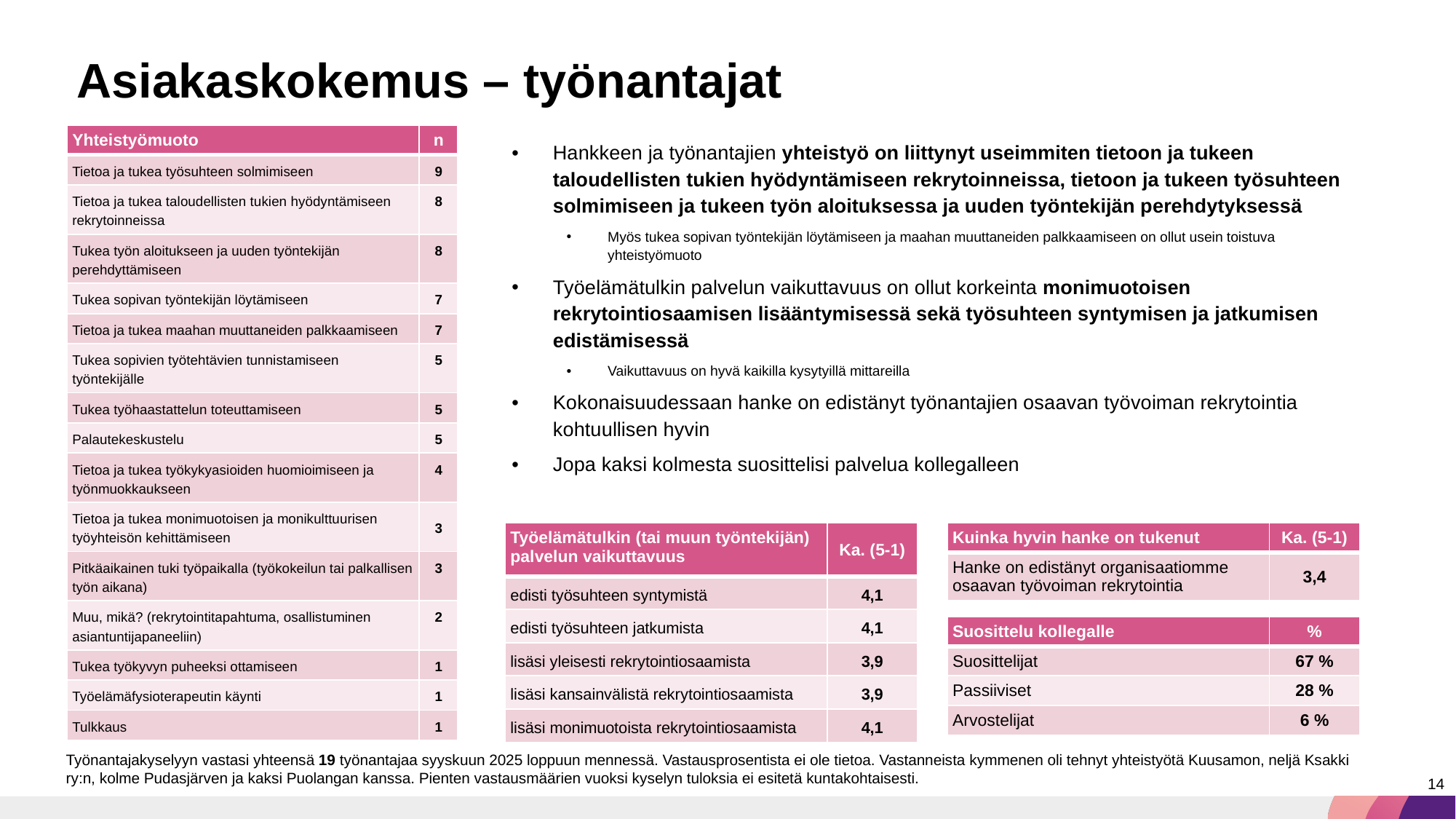

# Asiakaskokemus – työnantajat
| Yhteistyömuoto | n |
| --- | --- |
| Tietoa ja tukea työsuhteen solmimiseen | 9 |
| Tietoa ja tukea taloudellisten tukien hyödyntämiseen rekrytoinneissa | 8 |
| Tukea työn aloitukseen ja uuden työntekijän perehdyttämiseen | 8 |
| Tukea sopivan työntekijän löytämiseen | 7 |
| Tietoa ja tukea maahan muuttaneiden palkkaamiseen | 7 |
| Tukea sopivien työtehtävien tunnistamiseen työntekijälle | 5 |
| Tukea työhaastattelun toteuttamiseen | 5 |
| Palautekeskustelu | 5 |
| Tietoa ja tukea työkykyasioiden huomioimiseen ja työnmuokkaukseen | 4 |
| Tietoa ja tukea monimuotoisen ja monikulttuurisen työyhteisön kehittämiseen | 3 |
| Pitkäaikainen tuki työpaikalla (työkokeilun tai palkallisen työn aikana) | 3 |
| Muu, mikä? (rekrytointitapahtuma, osallistuminen asiantuntijapaneeliin) | 2 |
| Tukea työkyvyn puheeksi ottamiseen | 1 |
| Työelämäfysioterapeutin käynti | 1 |
| Tulkkaus | 1 |
Hankkeen ja työnantajien yhteistyö on liittynyt useimmiten tietoon ja tukeen taloudellisten tukien hyödyntämiseen rekrytoinneissa, tietoon ja tukeen työsuhteen solmimiseen ja tukeen työn aloituksessa ja uuden työntekijän perehdytyksessä
Myös tukea sopivan työntekijän löytämiseen ja maahan muuttaneiden palkkaamiseen on ollut usein toistuva yhteistyömuoto
Työelämätulkin palvelun vaikuttavuus on ollut korkeinta monimuotoisen rekrytointiosaamisen lisääntymisessä sekä työsuhteen syntymisen ja jatkumisen edistämisessä
Vaikuttavuus on hyvä kaikilla kysytyillä mittareilla
Kokonaisuudessaan hanke on edistänyt työnantajien osaavan työvoiman rekrytointia kohtuullisen hyvin
Jopa kaksi kolmesta suosittelisi palvelua kollegalleen
| Työelämätulkin (tai muun työntekijän) palvelun vaikuttavuus | Ka. (5-1) |
| --- | --- |
| edisti työsuhteen syntymistä | 4,1 |
| edisti työsuhteen jatkumista | 4,1 |
| lisäsi yleisesti rekrytointiosaamista | 3,9 |
| lisäsi kansainvälistä rekrytointiosaamista | 3,9 |
| lisäsi monimuotoista rekrytointiosaamista | 4,1 |
| Kuinka hyvin hanke on tukenut | Ka. (5-1) |
| --- | --- |
| Hanke on edistänyt organisaatiomme osaavan työvoiman rekrytointia | 3,4 |
| Suosittelu kollegalle | % |
| --- | --- |
| Suosittelijat | 67 % |
| Passiiviset | 28 % |
| Arvostelijat | 6 % |
Työnantajakyselyyn vastasi yhteensä 19 työnantajaa syyskuun 2025 loppuun mennessä. Vastausprosentista ei ole tietoa. Vastanneista kymmenen oli tehnyt yhteistyötä Kuusamon, neljä Ksakki ry:n, kolme Pudasjärven ja kaksi Puolangan kanssa. Pienten vastausmäärien vuoksi kyselyn tuloksia ei esitetä kuntakohtaisesti.
14